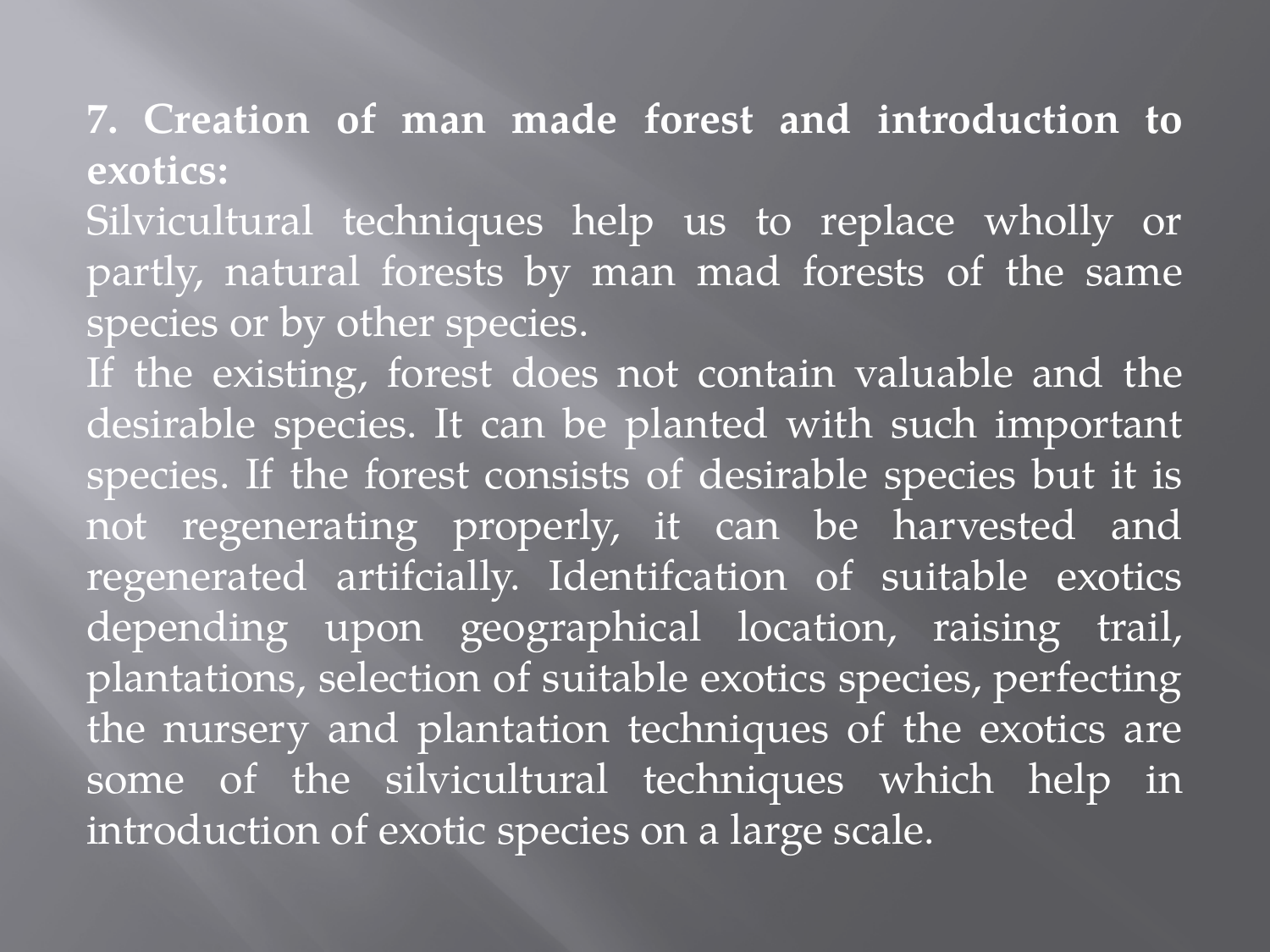

7. Creation of man made forest and introduction to exotics:
Silvicultural techniques help us to replace wholly or partly, natural forests by man mad forests of the same species or by other species.
If the existing, forest does not contain valuable and the desirable species. It can be planted with such important species. If the forest consists of desirable species but it is not regenerating properly, it can be harvested and regenerated artifcially. Identifcation of suitable exotics depending upon geographical location, raising trail, plantations, selection of suitable exotics species, perfecting the nursery and plantation techniques of the exotics are some of the silvicultural techniques which help in introduction of exotic species on a large scale.